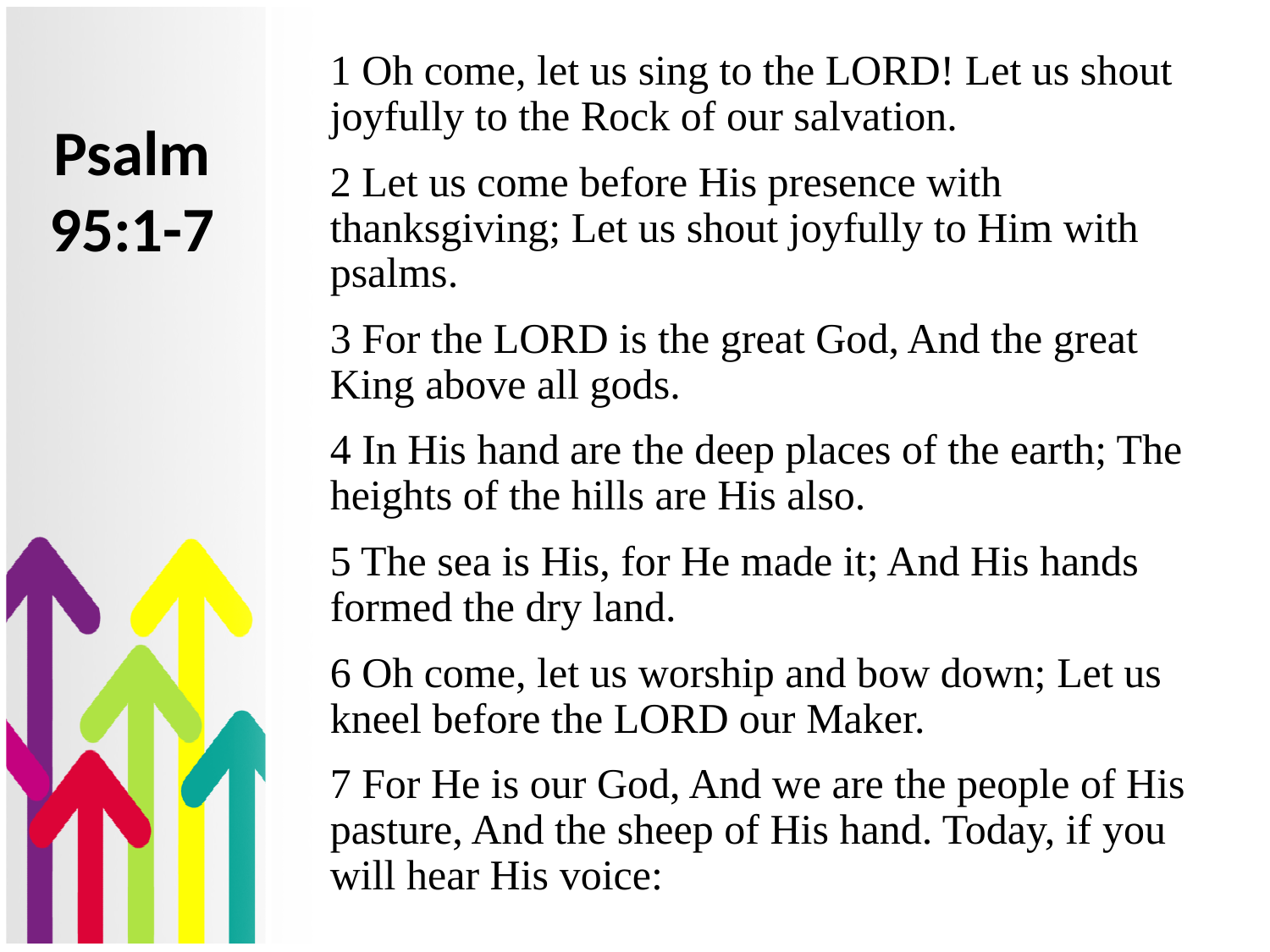

1 Oh come, let us sing to the LORD! Let us shout joyfully to the Rock of our salvation.

2 Let us come before His presence with thanksgiving; Let us shout joyfully to Him with psalms.

3 For the LORD is the great God, And the great King above all gods.

4 In His hand are the deep places of the earth; The heights of the hills are His also.

5 The sea is His, for He made it; And His hands formed the dry land.

6 Oh come, let us worship and bow down; Let us kneel before the LORD our Maker.

7 For He is our God, And we are the people of His pasture, And the sheep of His hand. Today, if you will hear His voice:
Psalm
95:1-7